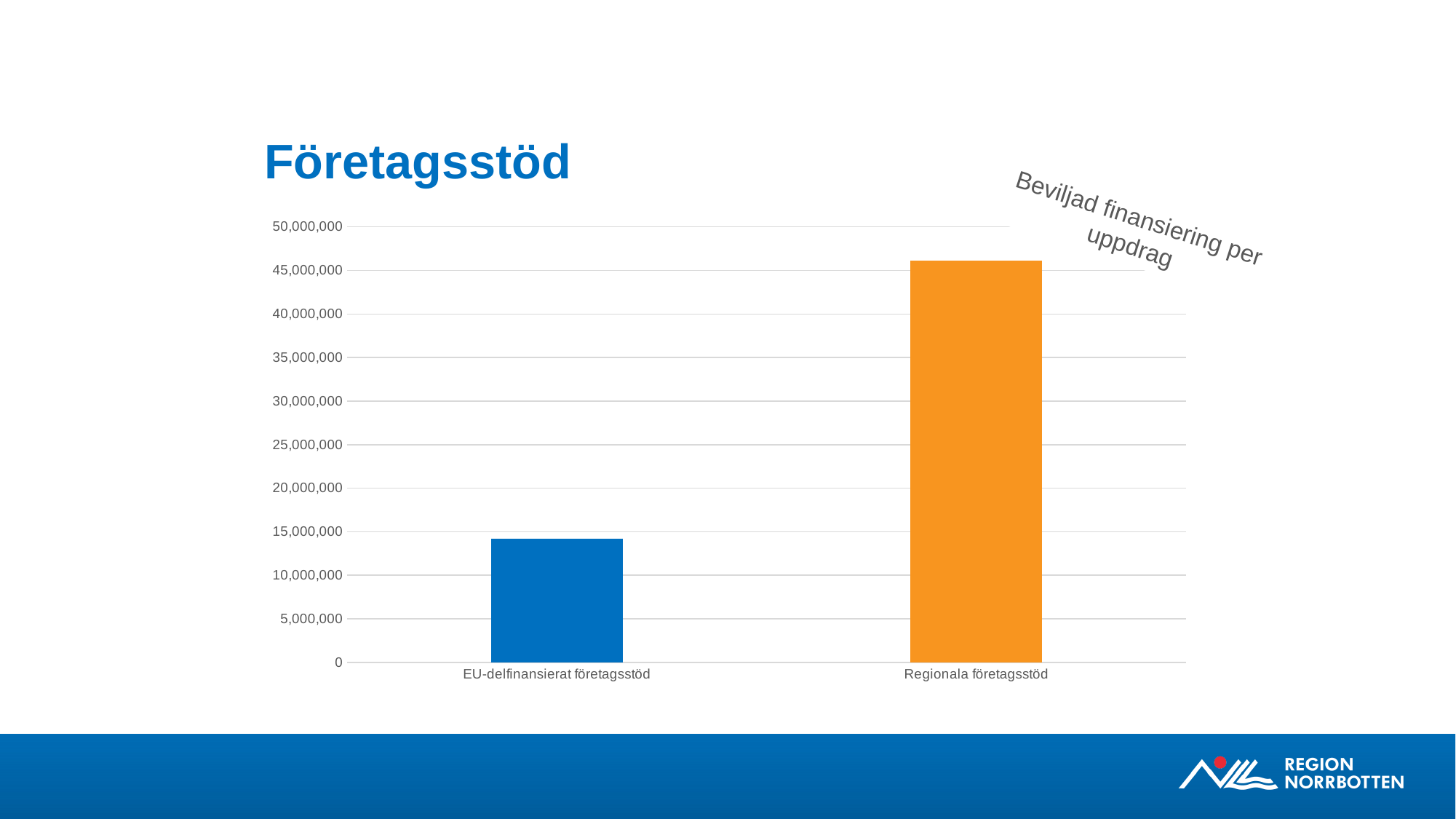

# Företagsstöd
Beviljad finansiering per uppdrag

### Chart

| Category |  |
|---|---|
| EU-delfinansierat företagsstöd | 14153724.0 |
| Regionala företagsstöd | 46124891.0 |